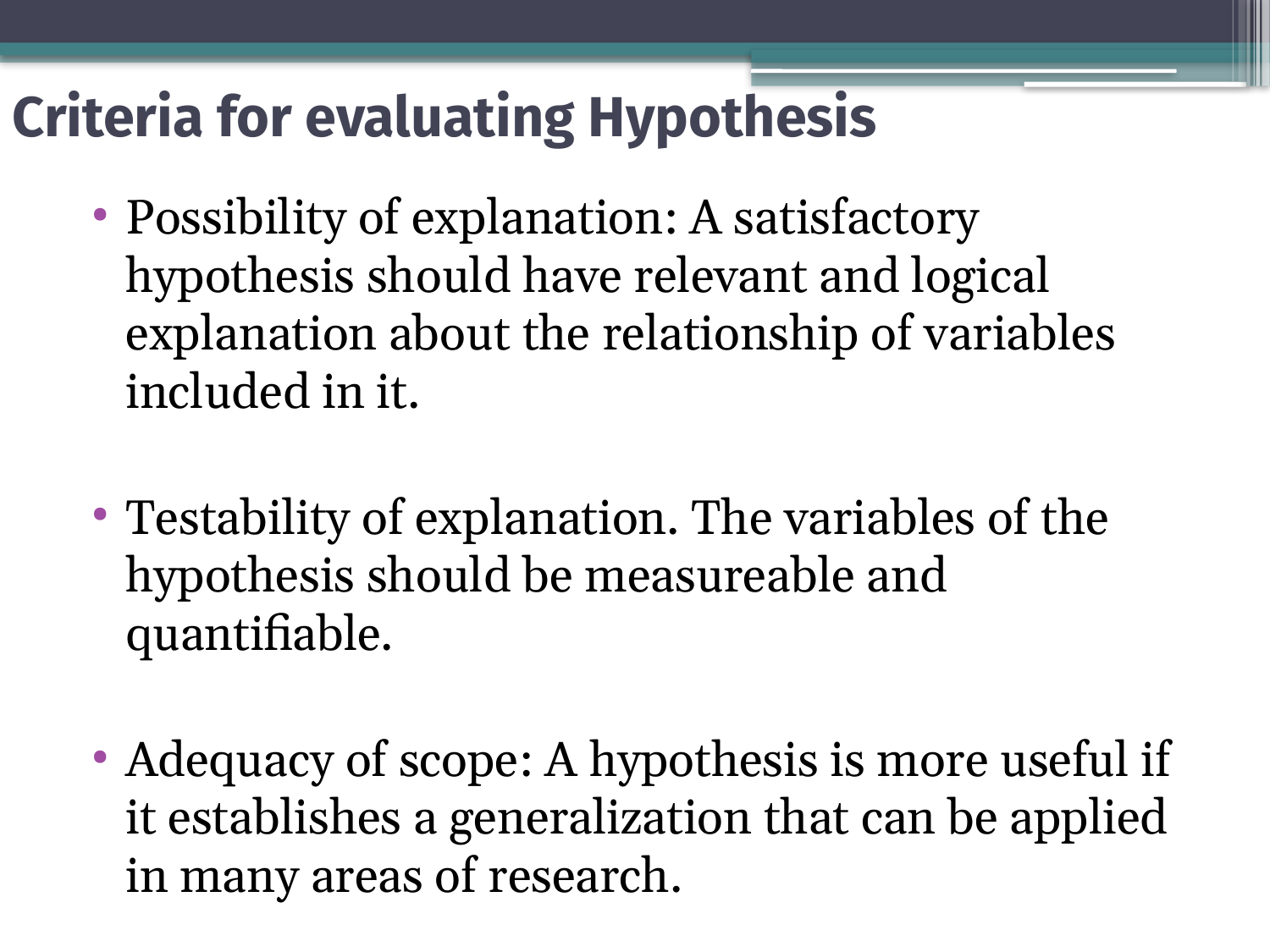

# Criteria for evaluating Hypothesis
Possibility of explanation: A satisfactory hypothesis should have relevant and logical explanation about the relationship of variables included in it.

Testability of explanation. The variables of the hypothesis should be measureable and quantifiable.

Adequacy of scope: A hypothesis is more useful if it establishes a generalization that can be applied in many areas of research.